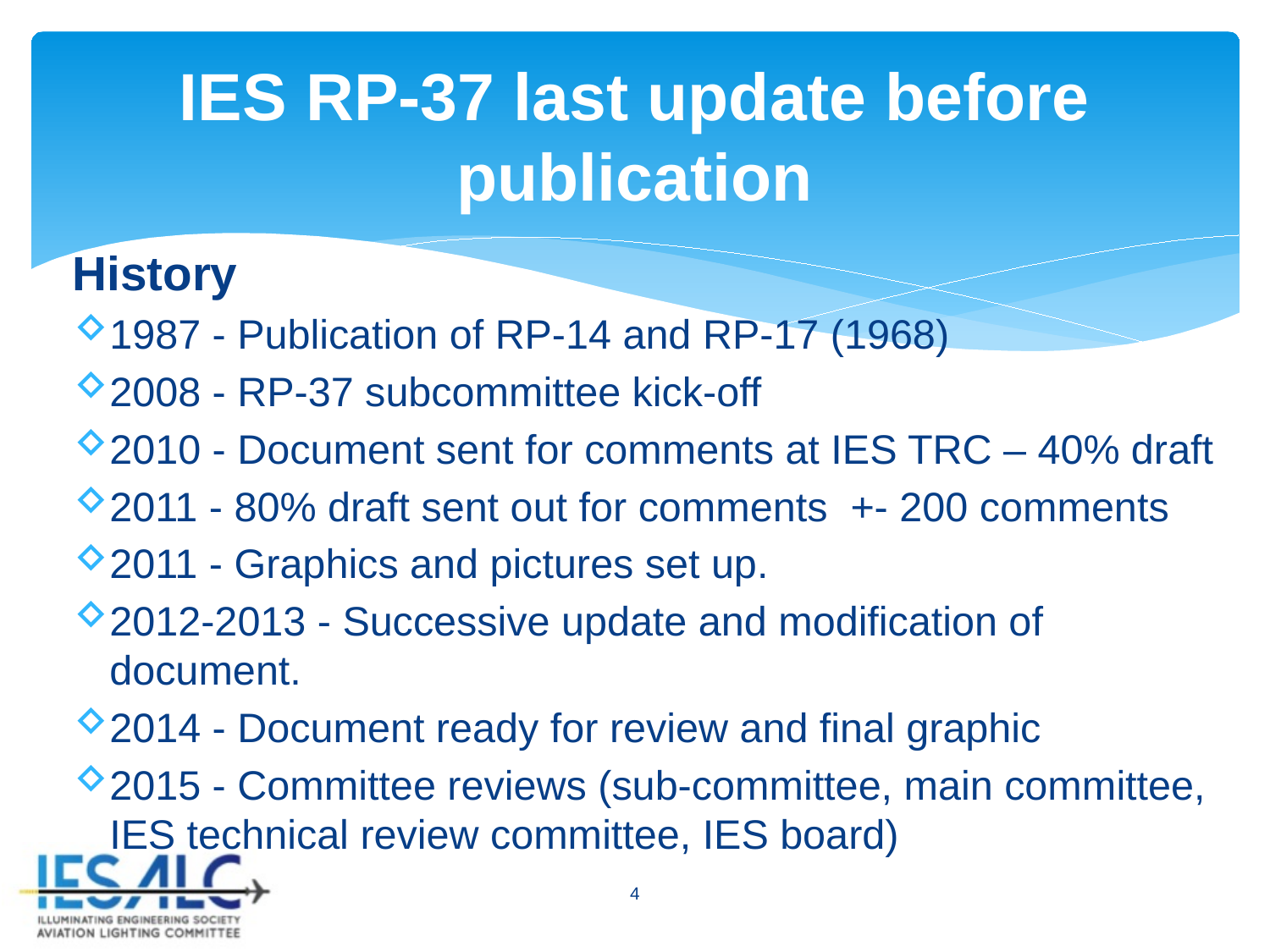

# IES RP-37 last update before publication
History
1987 - Publication of RP-14 and RP-17 (1968)
2008 - RP-37 subcommittee kick-off
2010 - Document sent for comments at IES TRC – 40% draft
2011 - 80% draft sent out for comments  +- 200 comments
2011 - Graphics and pictures set up.
2012-2013 - Successive update and modification of document.
2014 - Document ready for review and final graphic
2015 - Committee reviews (sub-committee, main committee, IES technical review committee, IES board)

4